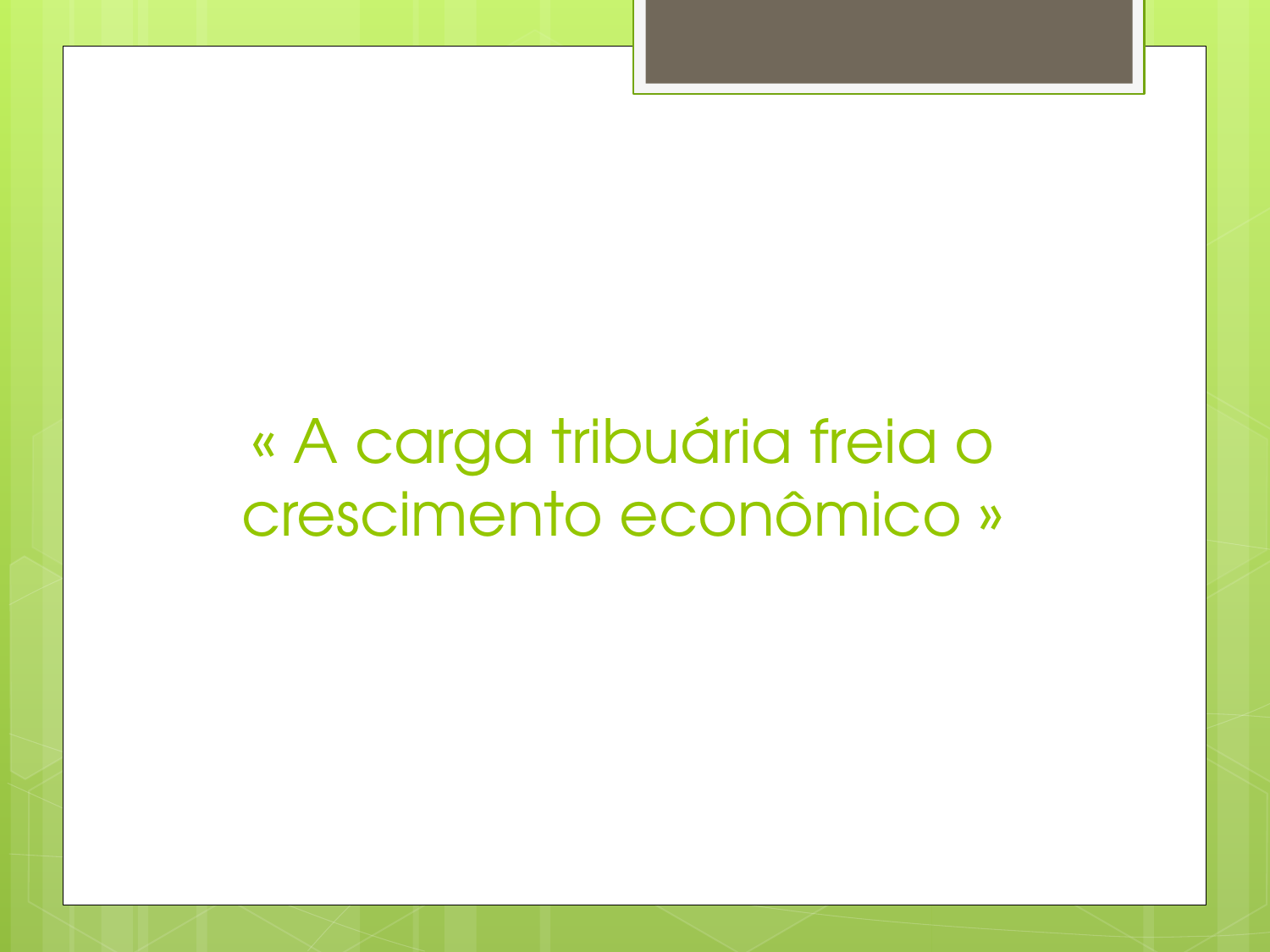

# « A carga tribuária freia o crescimento econômico »